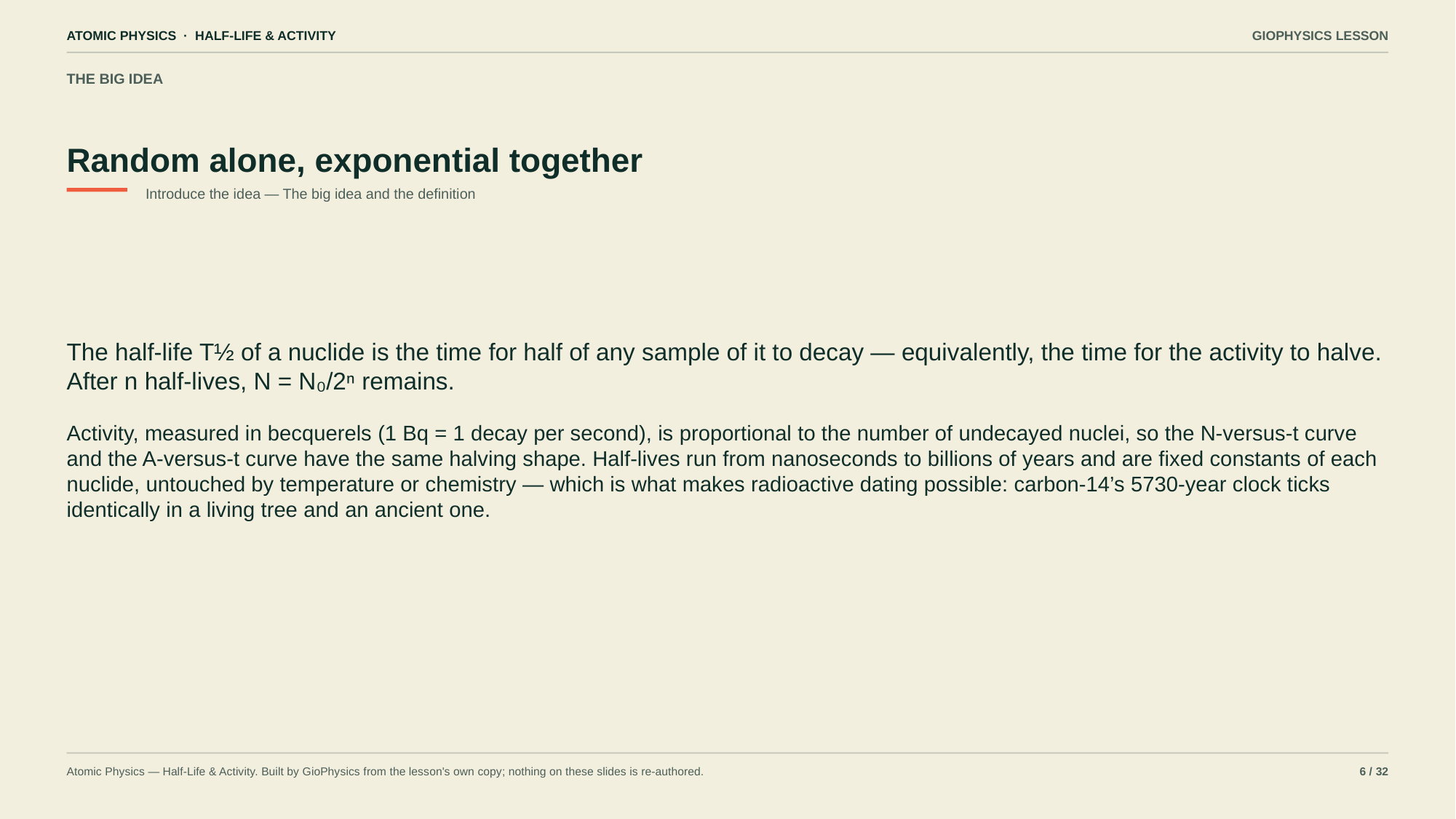

ATOMIC PHYSICS  ·  HALF-LIFE & ACTIVITY
GIOPHYSICS LESSON

THE BIG IDEA
Random alone, exponential together
Introduce the idea — The big idea and the definition

The half-life T½ of a nuclide is the time for half of any sample of it to decay — equivalently, the time for the activity to halve. After n half-lives, N = N₀/2ⁿ remains.
Activity, measured in becquerels (1 Bq = 1 decay per second), is proportional to the number of undecayed nuclei, so the N-versus-t curve and the A-versus-t curve have the same halving shape. Half-lives run from nanoseconds to billions of years and are fixed constants of each nuclide, untouched by temperature or chemistry — which is what makes radioactive dating possible: carbon-14’s 5730-year clock ticks identically in a living tree and an ancient one.

Atomic Physics — Half-Life & Activity. Built by GioPhysics from the lesson's own copy; nothing on these slides is re-authored.
6 / 32